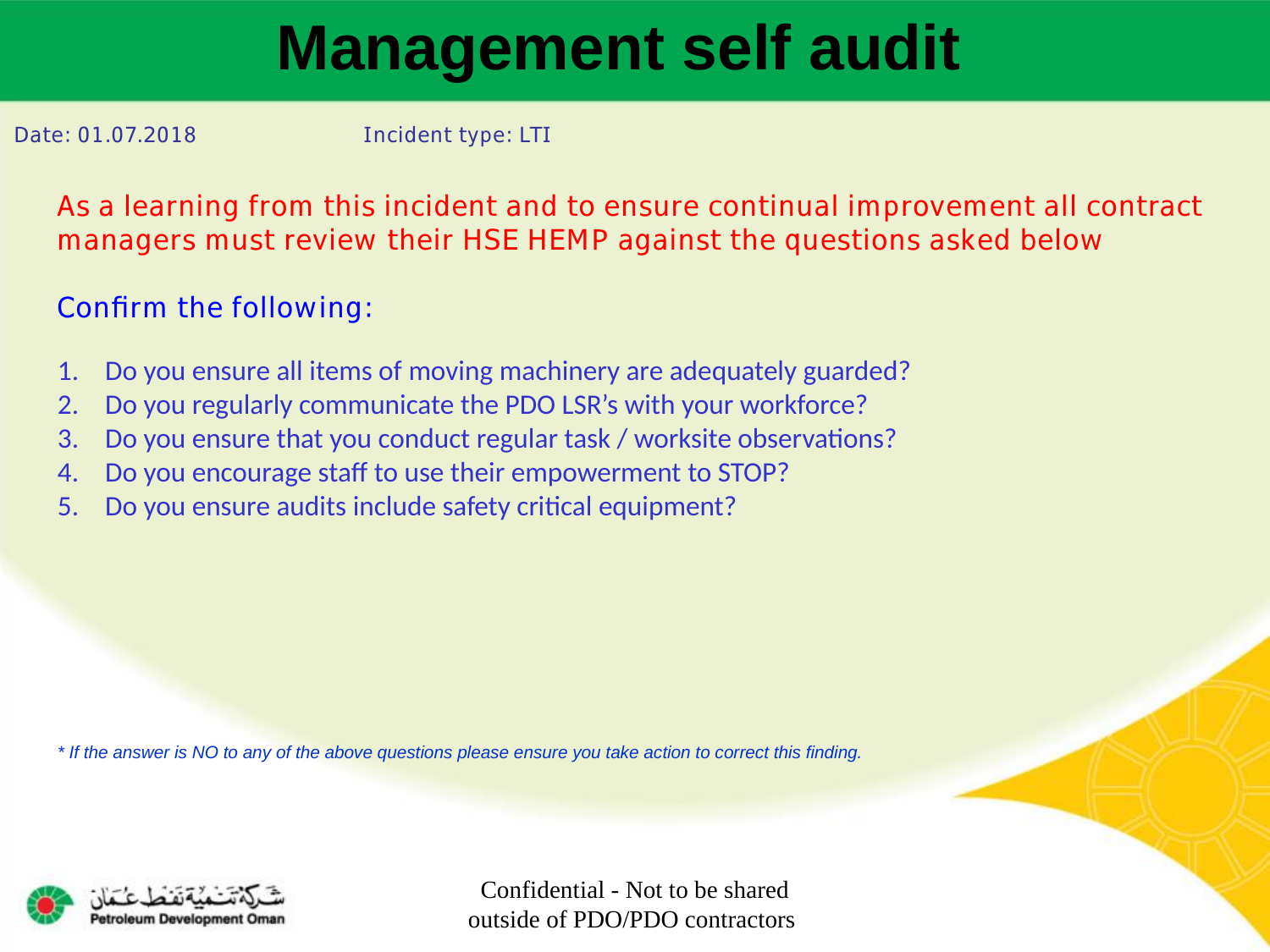

Management self audit

Date: 01.07.2018                           Incident type: LTI

As a learning from this incident and to ensure continual improvement all contract managers must review their HSE HEMP against the questions asked below

Confirm the following:

Do you ensure all items of moving machinery are adequately guarded?
Do you regularly communicate the PDO LSR’s with your workforce?
Do you ensure that you conduct regular task / worksite observations?
Do you encourage staff to use their empowerment to STOP?
Do you ensure audits include safety critical equipment?

* If the answer is NO to any of the above questions please ensure you take action to correct this finding.

Confidential - Not to be shared outside of PDO/PDO contractors